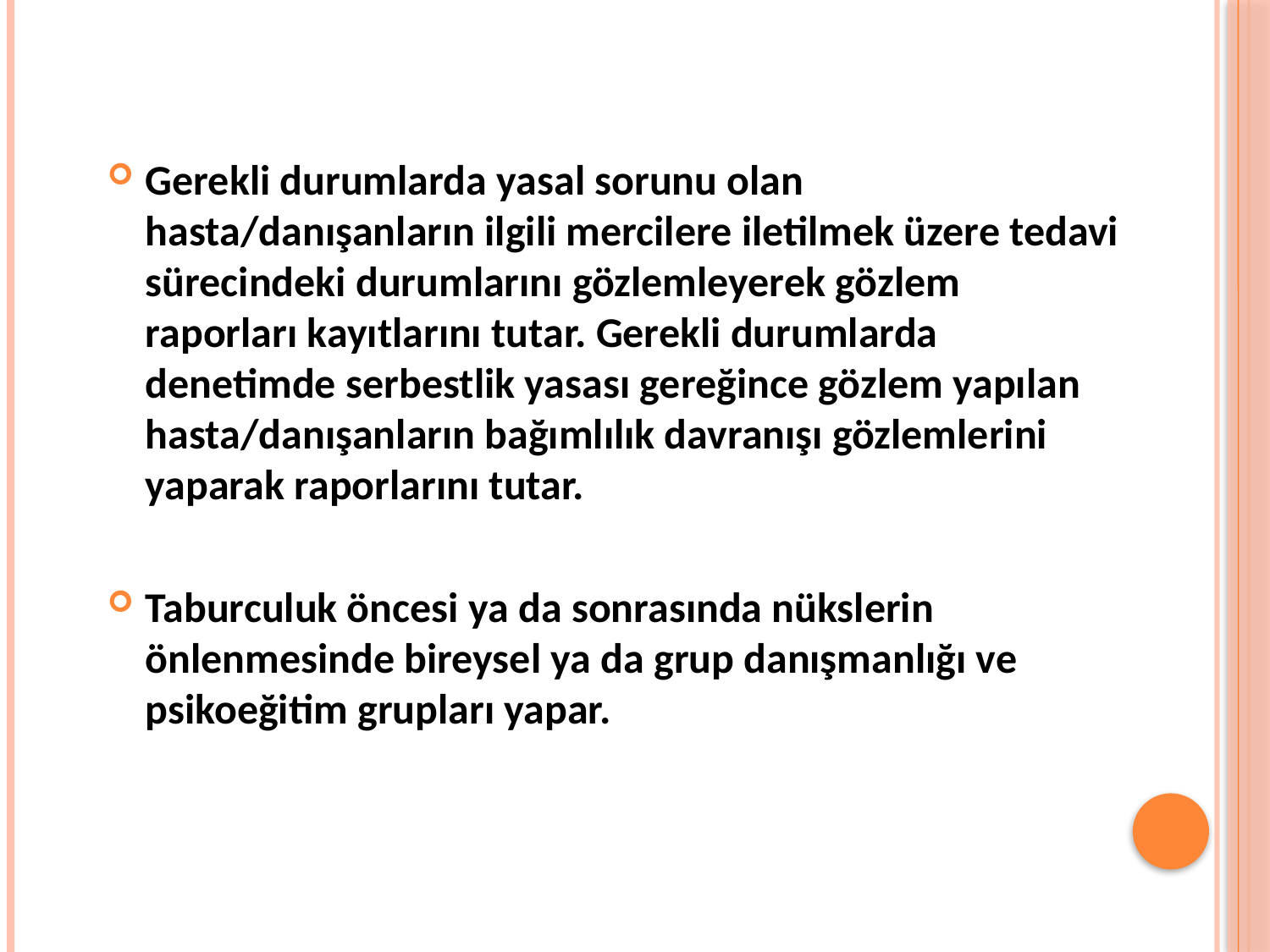

Gerekli durumlarda yasal sorunu olan hasta/danışanların ilgili mercilere iletilmek üzere tedavi sürecindeki durumlarını gözlemleyerek gözlem raporları kayıtlarını tutar. Gerekli durumlarda denetimde serbestlik yasası gereğince gözlem yapılan hasta/danışanların bağımlılık davranışı gözlemlerini yaparak raporlarını tutar.

Taburculuk öncesi ya da sonrasında nükslerin önlenmesinde bireysel ya da grup danışmanlığı ve psikoeğitim grupları yapar.